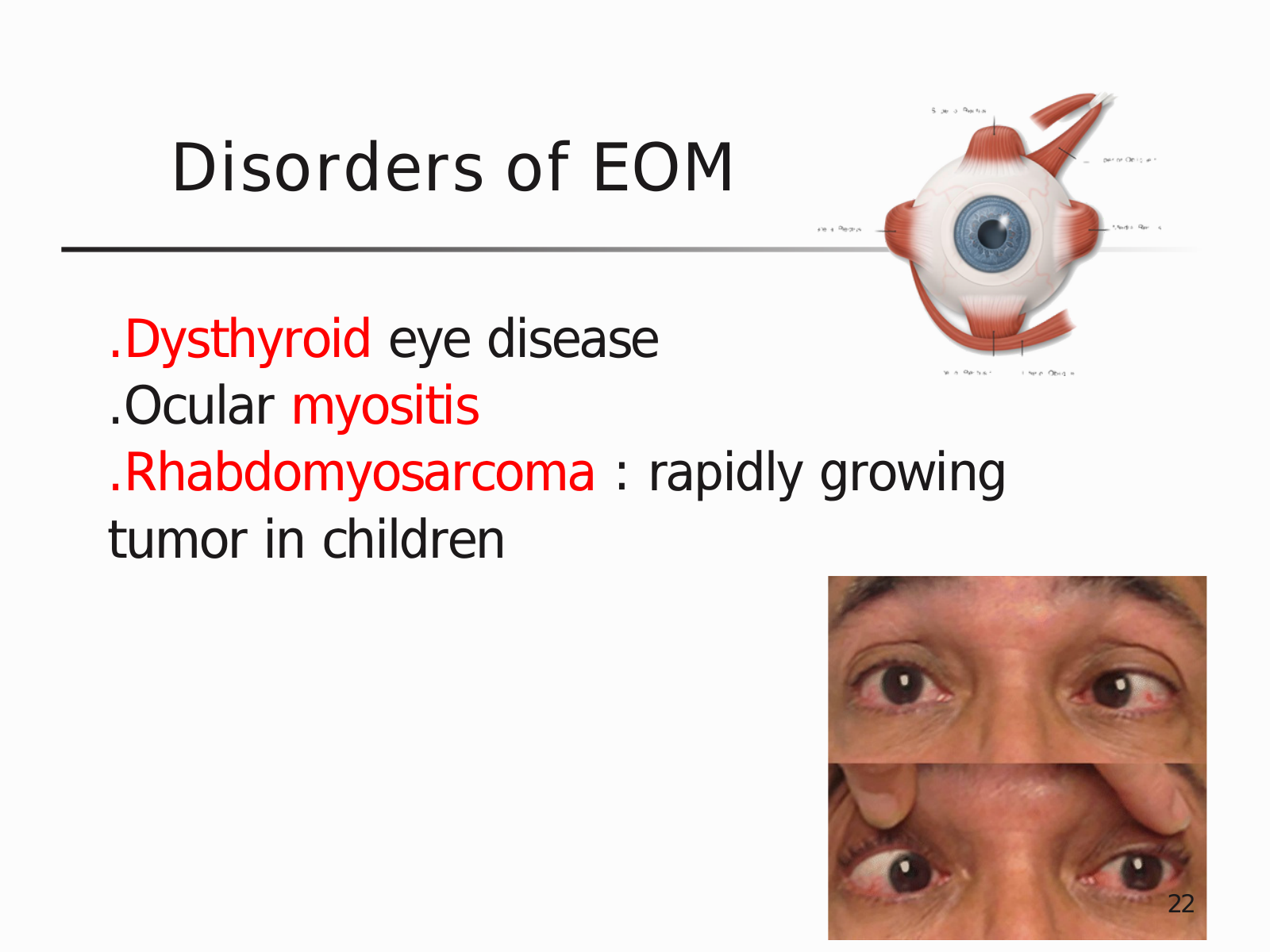

Disorders of EOM

.Dysthyroid eye disease
.Ocular myositis
.Rhabdomyosarcoma : rapidly growing tumor in children

22